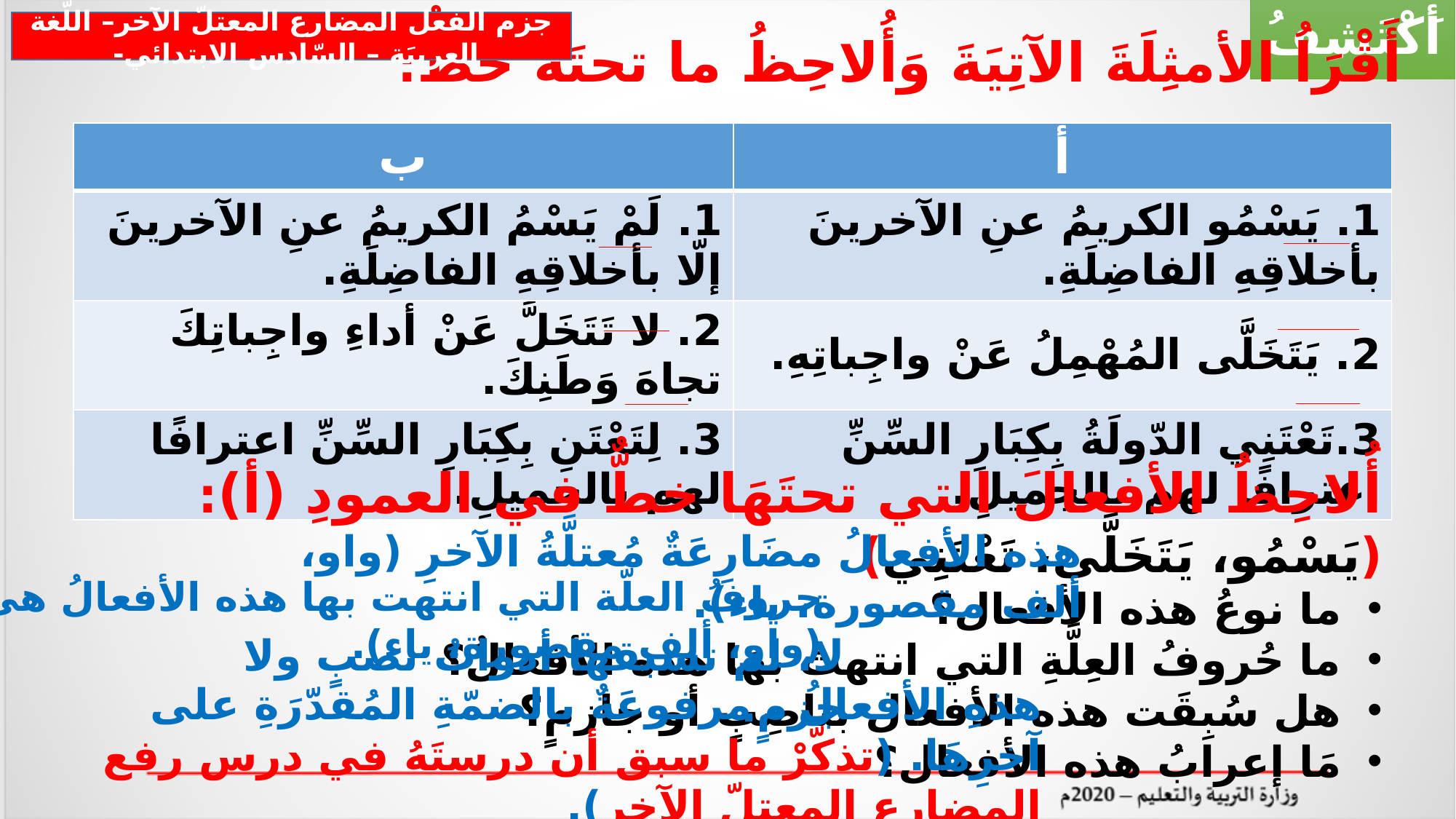

أَكْتَشِفُ
جزم الفعل المضارع المعتلّ الآخر– اللّغة العربيَة – السّادس الابتدائي-
أَقْرَاُ الأمثِلَةَ الآتِيَةَ وَأُلاحِظُ ما تحتَهُ خطٌّ:
| ب | أ |
| --- | --- |
| 1. لَمْ يَسْمُ الكريمُ عنِ الآخرينَ إلّا بأخلاقِهِ الفاضِلَةِ. | 1. يَسْمُو الكريمُ عنِ الآخرينَ بأخلاقِهِ الفاضِلَةِ. |
| 2. لا تَتَخَلَّ عَنْ أداءِ واجِباتِكَ تجاهَ وَطَنِكَ. | 2. يَتَخَلَّى المُهْمِلُ عَنْ واجِباتِهِ. |
| 3. لِتَعْتَنِ بِكِبَارِ السِّنِّ اعترافًا لهم بالجميلِ. | 3.تَعْتَنِي الدّولَةُ بِكِبَارِ السِّنِّ اعترافًا لهم بالجميلِ. |
أُلاحِظُ الأفعالَ التي تحتَهَا خطٌّ في العمودِ (أ): (يَسْمُو، يَتَخَلَّى، تَعْتَنِي)
ما نوعُ هذه الأفعال؟
ما حُروفُ العِلَّةِ التي انتهتْ بهَا هذه الأفعالُ؟
هل سُبِقَت هذه الأفعال بناصِبٍ أو جازمٍ؟
مَا إعرابُ هذه الأفعال؟

هذه الأفعالُ مضَارِعَةٌ مُعتلَّةُ الآخرِ (واو، ألف مقصورة، ياء).
حروفُ العلّة التي انتهت بها هذه الأفعالُ هي: (واو، ألف مقصورة، ياء).
لا، لم تسبقها أدواتُ نصبٍ ولا جزمٍ.
هذهِ الأفعالُ . مرفوعَةٌ بالضمّةِ المُقدّرَةِ على آخرِهَا. (تذكّرْ ما سبق أن درستَهُ في درس رفع المضارع المعتلّ الآخر).